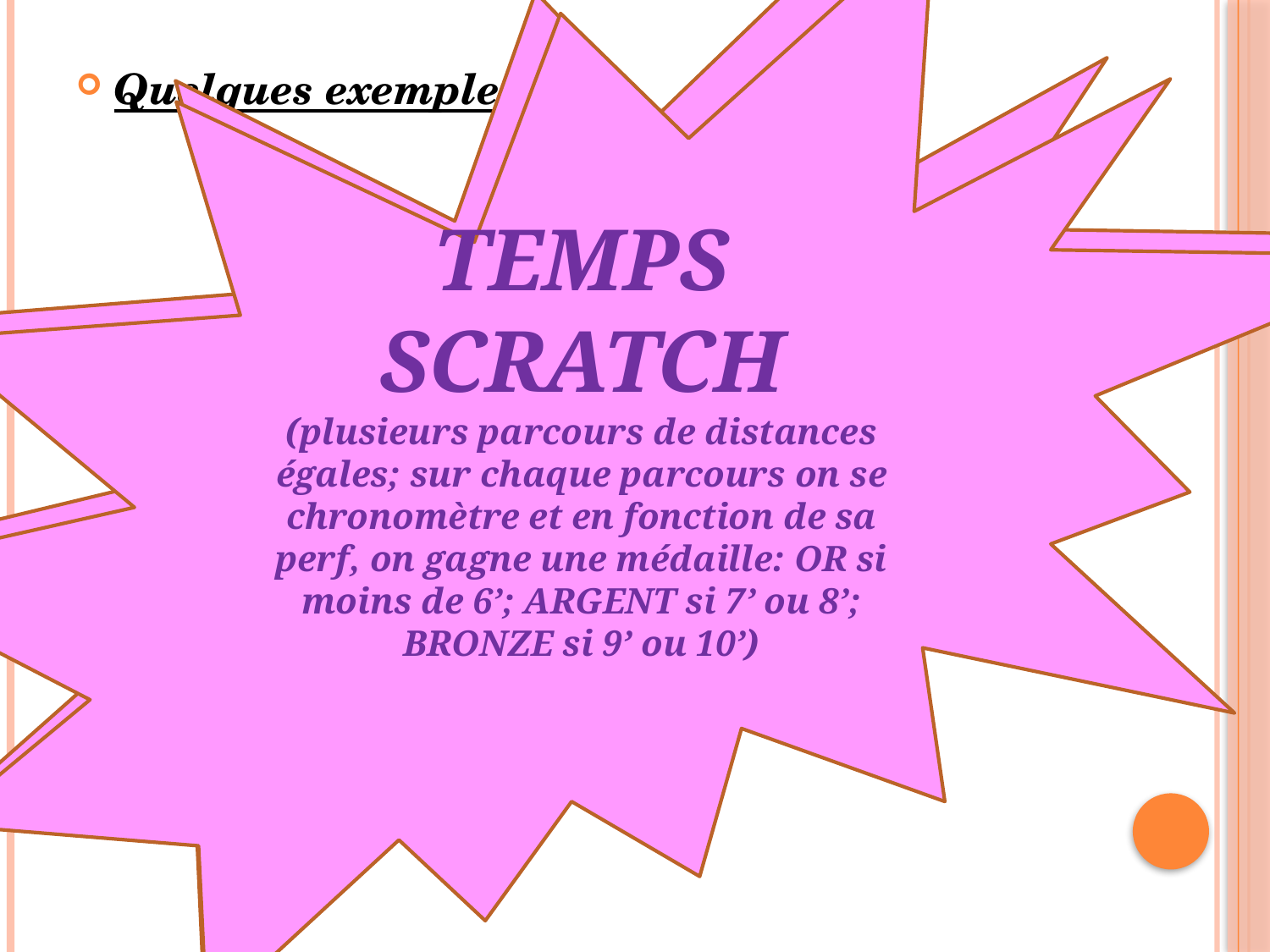

CIBLE RK
(Cf propositions pour niveau 2 pour explication)

TEMPS SCRATCH
(plusieurs parcours de distances égales; sur chaque parcours on se chronomètre et en fonction de sa perf, on gagne une médaille: OR si moins de 6’; ARGENT si 7’ ou 8’; BRONZE si 9’ ou 10’)

Quelques exemples: